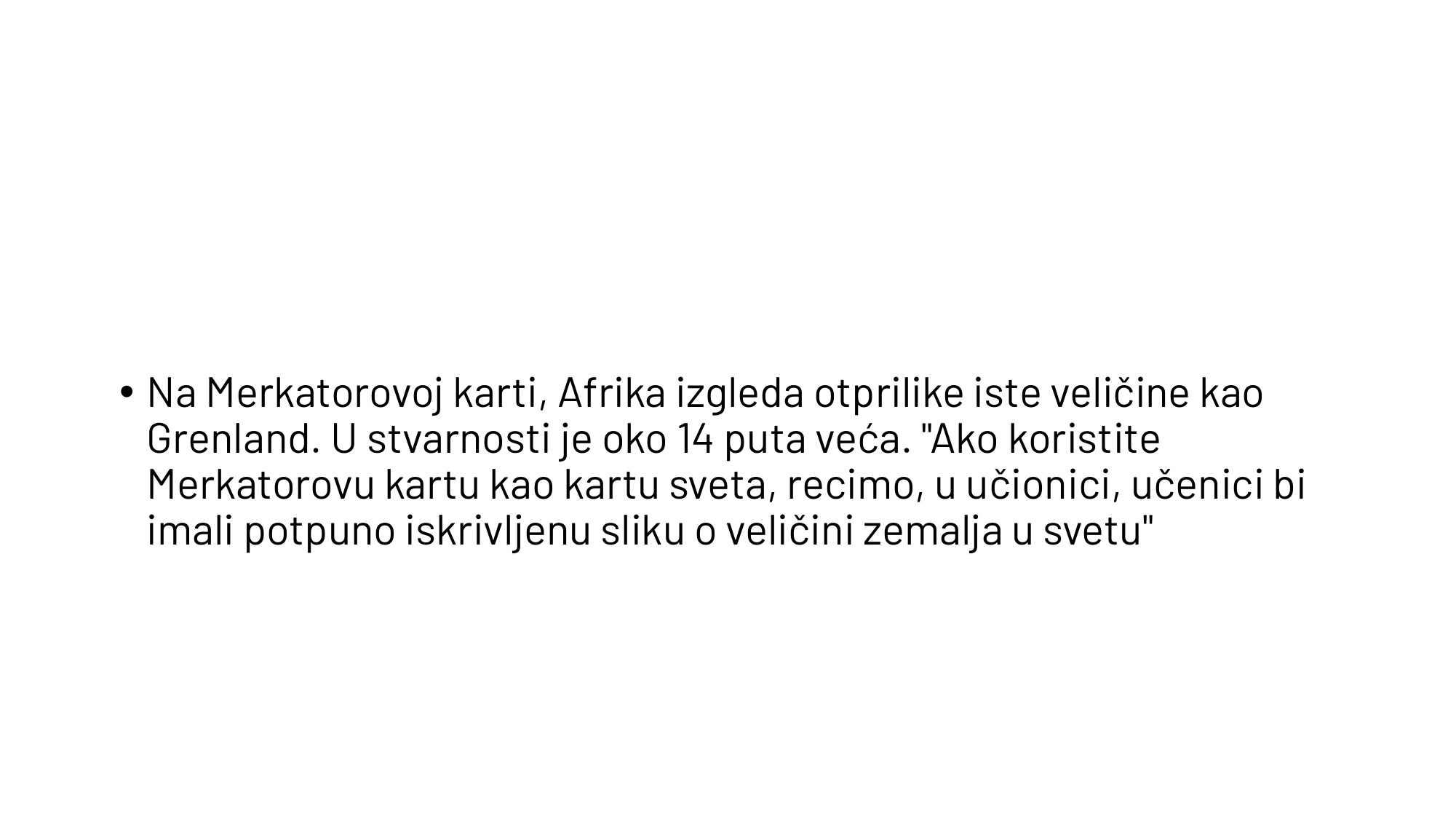

#
Na Merkatorovoj karti, Afrika izgleda otprilike iste veličine kao Grenland. U stvarnosti je oko 14 puta veća. "Ako koristite Merkatorovu kartu kao kartu sveta, recimo, u učionici, učenici bi imali potpuno iskrivljenu sliku o veličini zemalja u svetu"